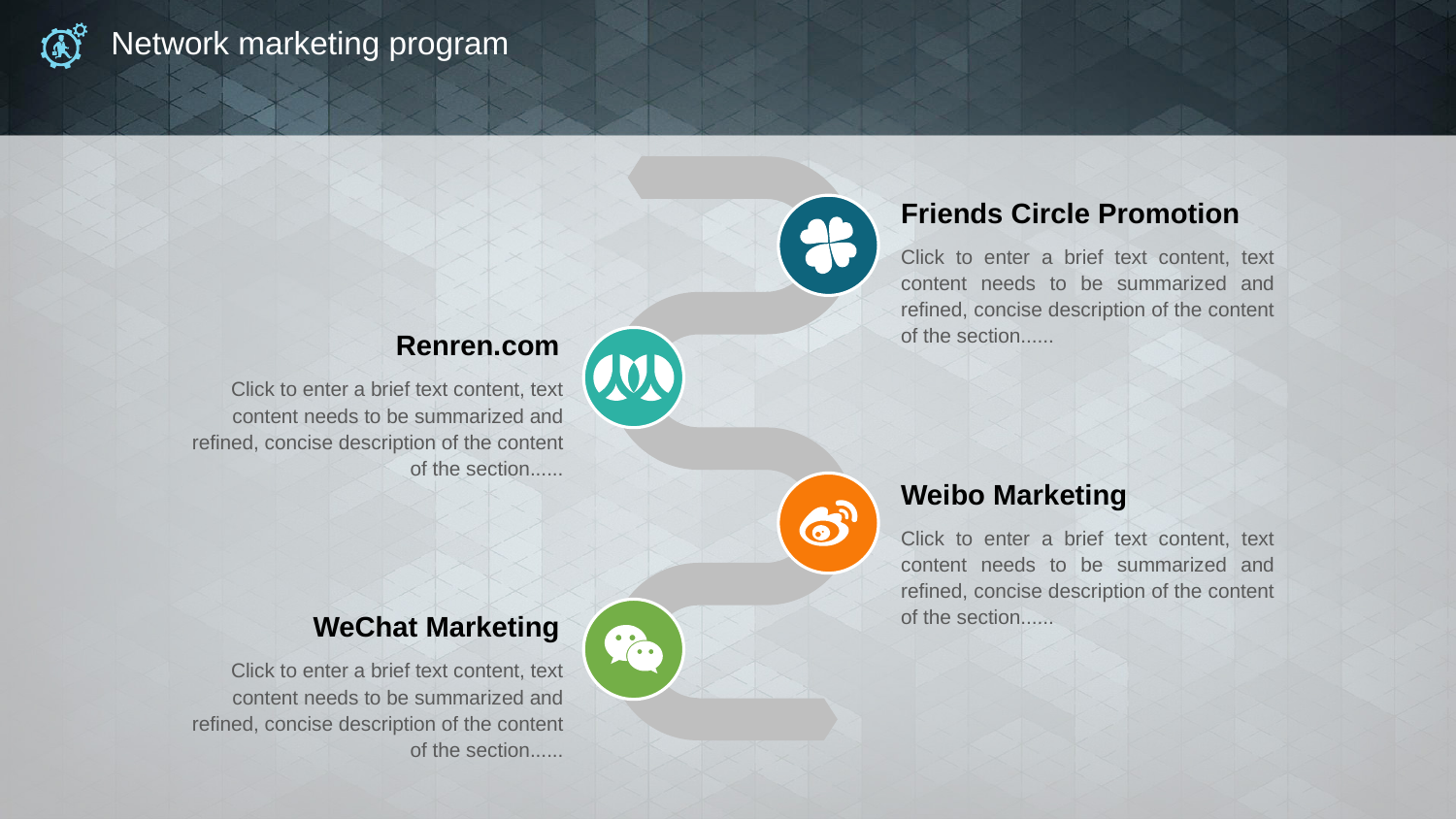

# Network marketing program

Friends Circle Promotion

Click to enter a brief text content, text content needs to be summarized and refined, concise description of the content of the section......
Renren.com

Click to enter a brief text content, text content needs to be summarized and refined, concise description of the content of the section......

Weibo Marketing

Click to enter a brief text content, text content needs to be summarized and refined, concise description of the content of the section......

WeChat Marketing

Click to enter a brief text content, text content needs to be summarized and refined, concise description of the content of the section......